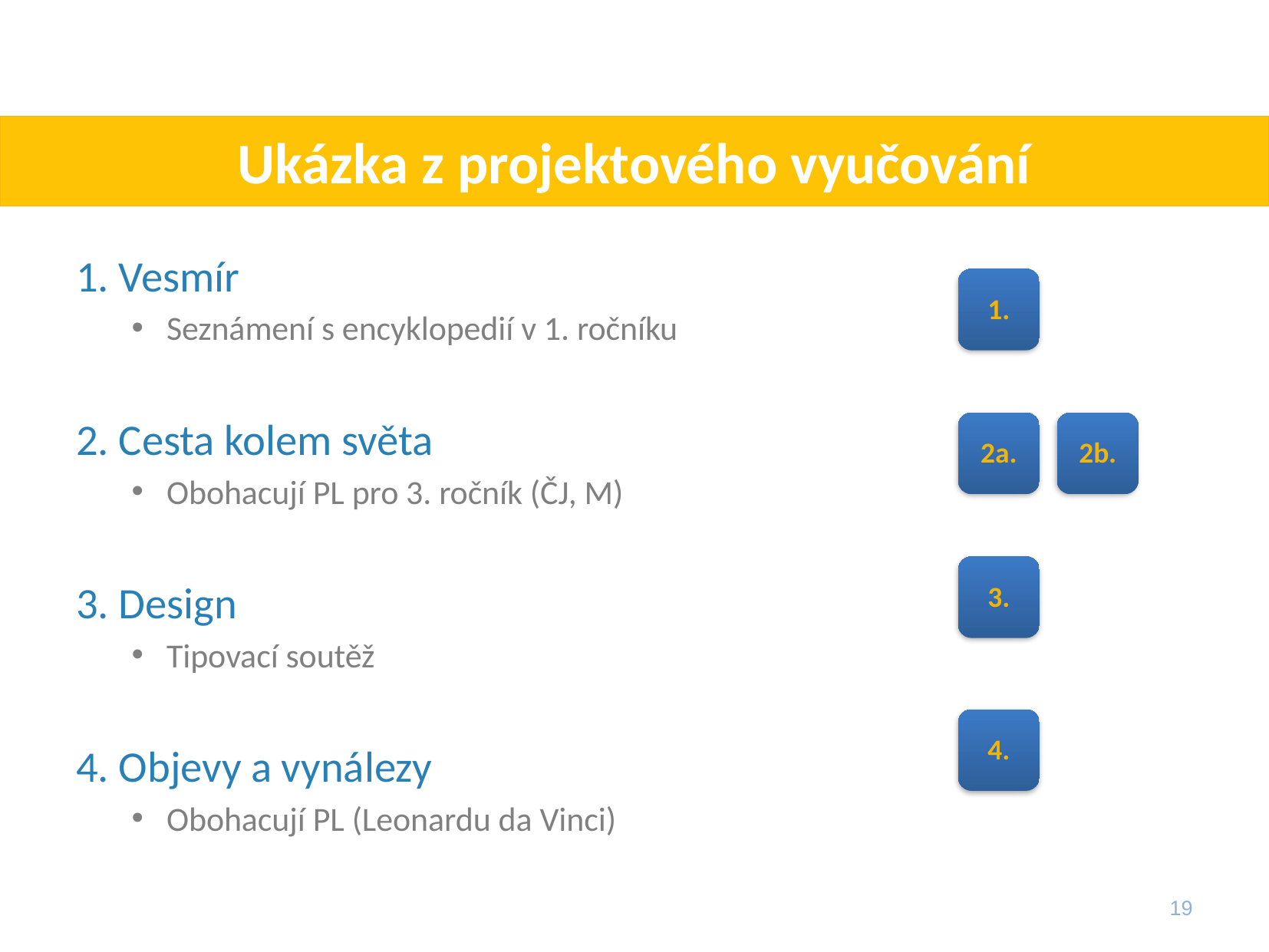

# Ukázka z projektového vyučování
1. Vesmír
Seznámení s encyklopedií v 1. ročníku

2. Cesta kolem světa
Obohacují PL pro 3. ročník (ČJ, M)

3. Design
Tipovací soutěž

4. Objevy a vynálezy
Obohacují PL (Leonardu da Vinci)
1.
2a.
2b.
3.
4.
19